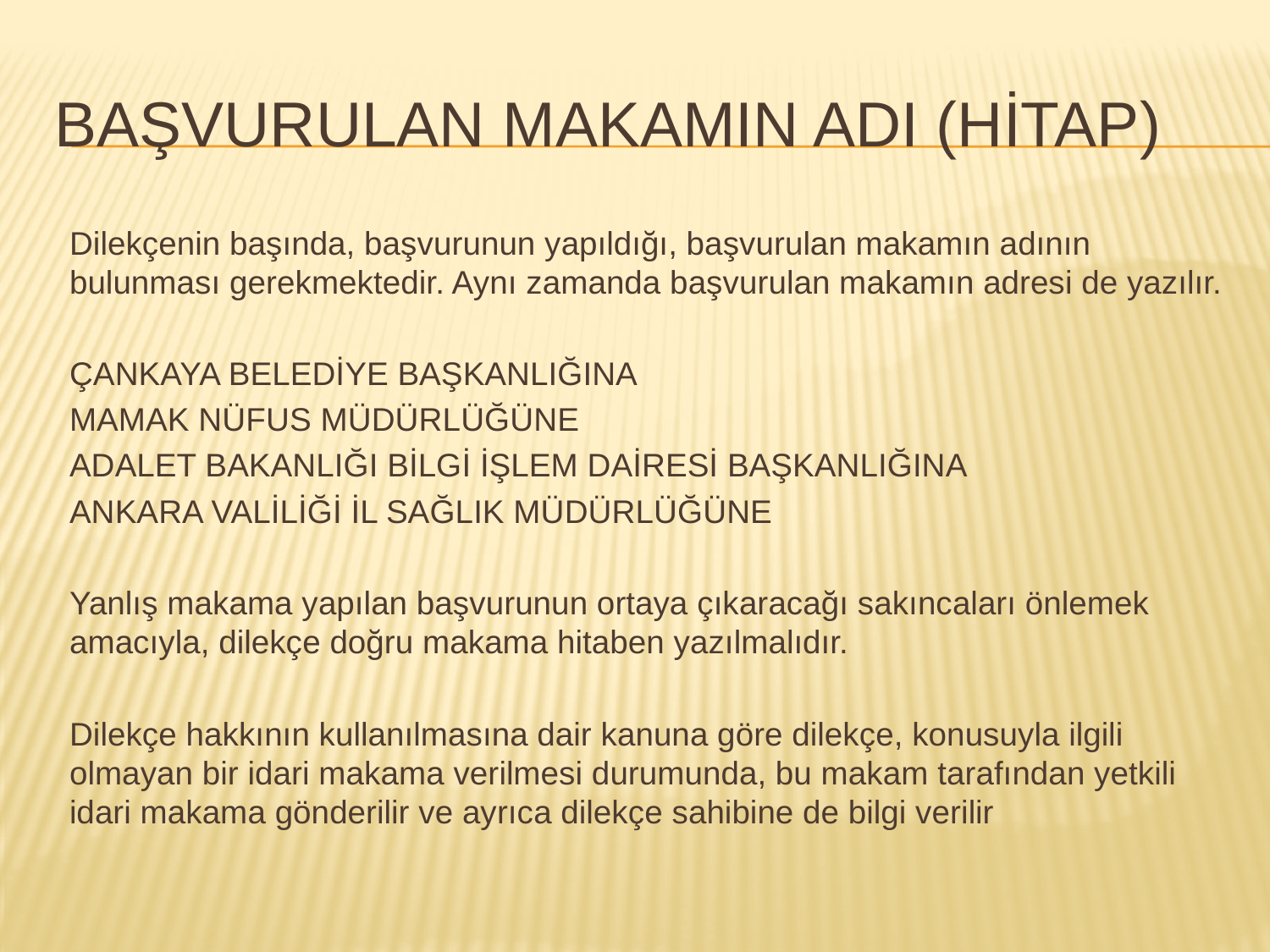

# BAŞVURULAN MAKAMIN ADI (HİTAP)
Dilekçenin başında, başvurunun yapıldığı, başvurulan makamın adının bulunması gerekmektedir. Aynı zamanda başvurulan makamın adresi de yazılır.

ÇANKAYA BELEDİYE BAŞKANLIĞINA
MAMAK NÜFUS MÜDÜRLÜĞÜNE
ADALET BAKANLIĞI BİLGİ İŞLEM DAİRESİ BAŞKANLIĞINA
ANKARA VALİLİĞİ İL SAĞLIK MÜDÜRLÜĞÜNE

Yanlış makama yapılan başvurunun ortaya çıkaracağı sakıncaları önlemek amacıyla, dilekçe doğru makama hitaben yazılmalıdır.

Dilekçe hakkının kullanılmasına dair kanuna göre dilekçe, konusuyla ilgili olmayan bir idari makama verilmesi durumunda, bu makam tarafından yetkili idari makama gönderilir ve ayrıca dilekçe sahibine de bilgi verilir